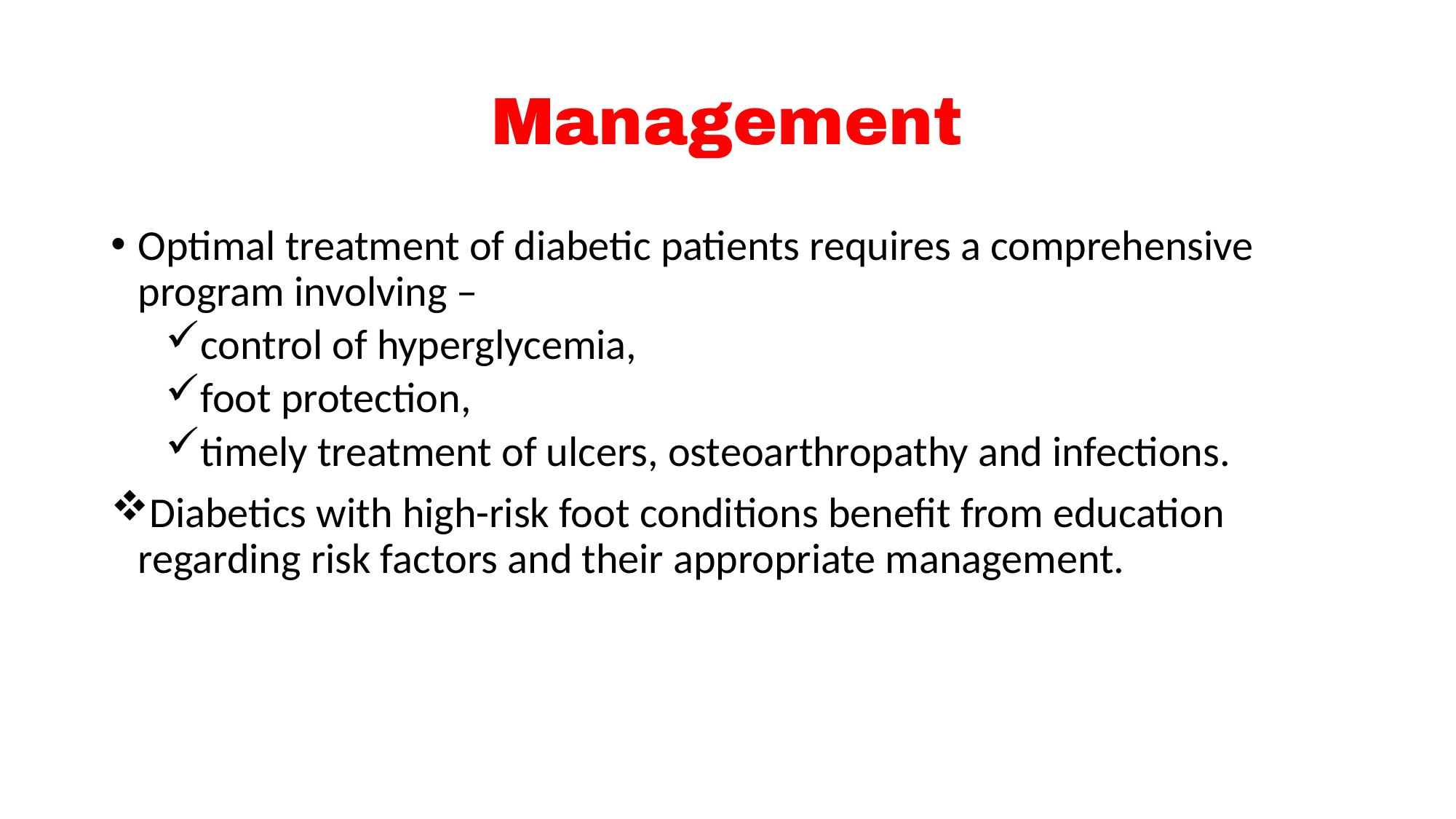

# Management
Optimal treatment of diabetic patients requires a comprehensive program involving –
control of hyperglycemia,
foot protection,
timely treatment of ulcers, osteoarthropathy and infections.
Diabetics with high-risk foot conditions benefit from education regarding risk factors and their appropriate management.